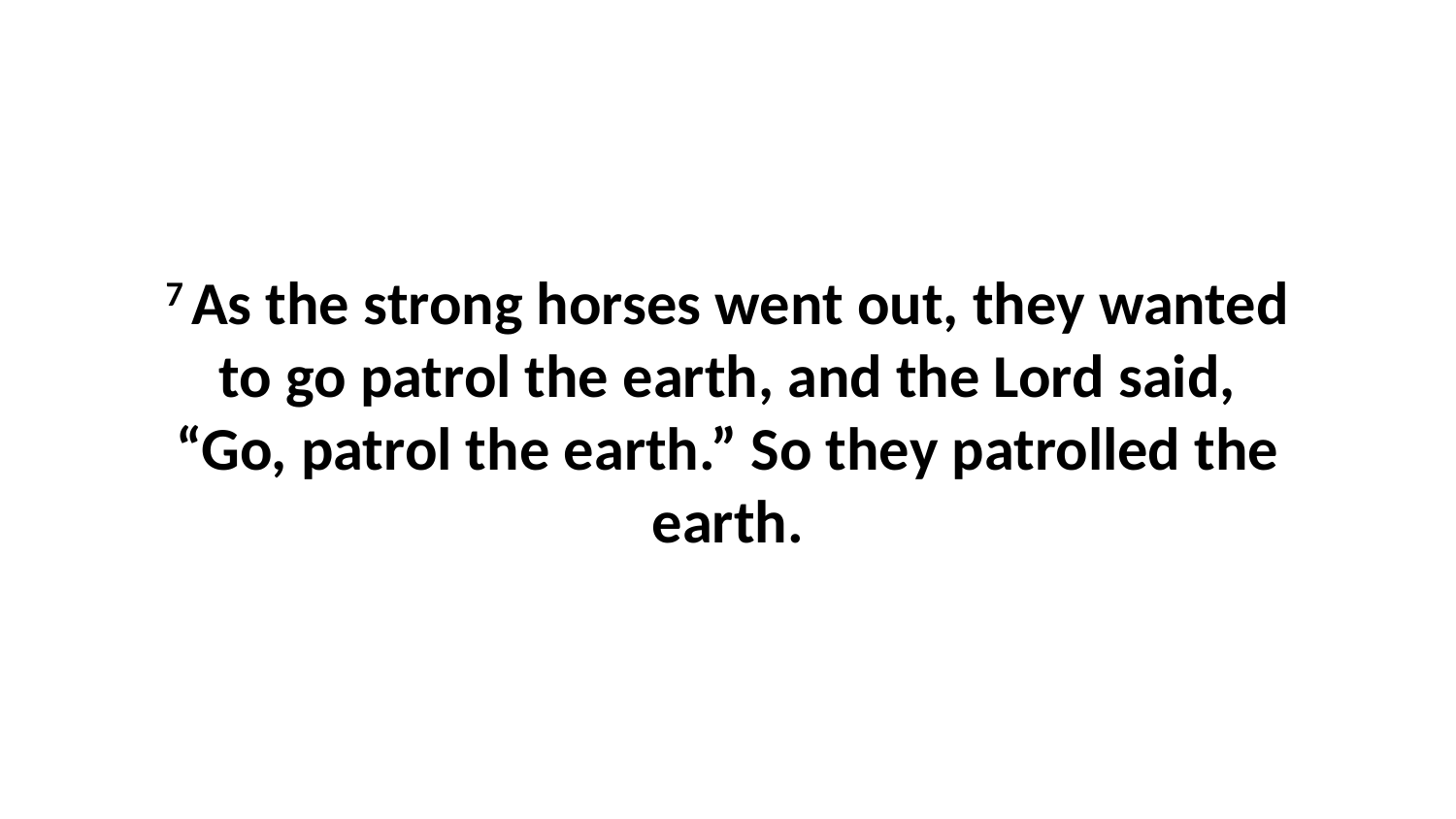

7 As the strong horses went out, they wanted to go patrol the earth, and the Lord said, “Go, patrol the earth.” So they patrolled the earth.